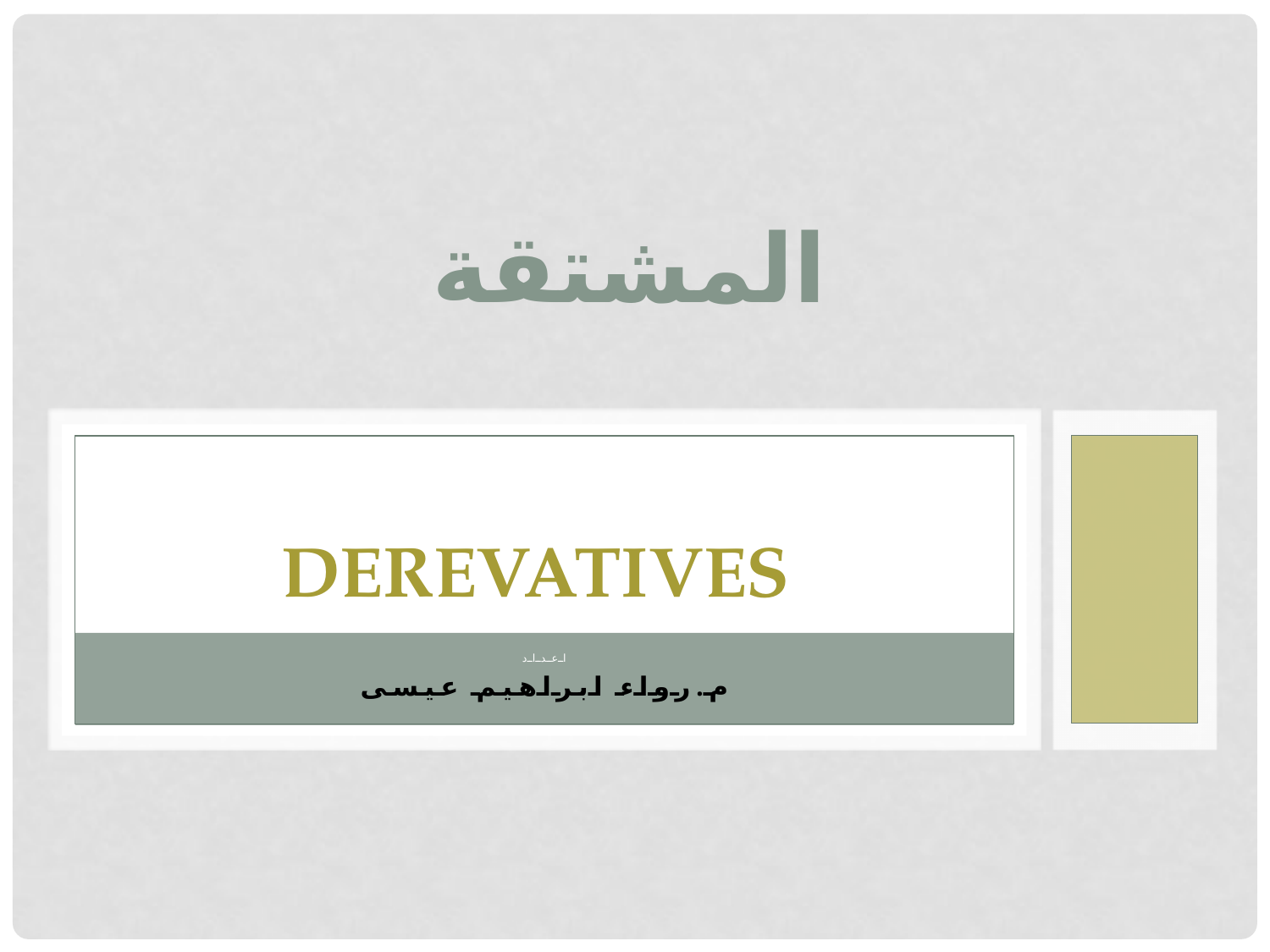

المشتقة
# Derevatives
اعداد
م.رواء ابراهيم عيسى